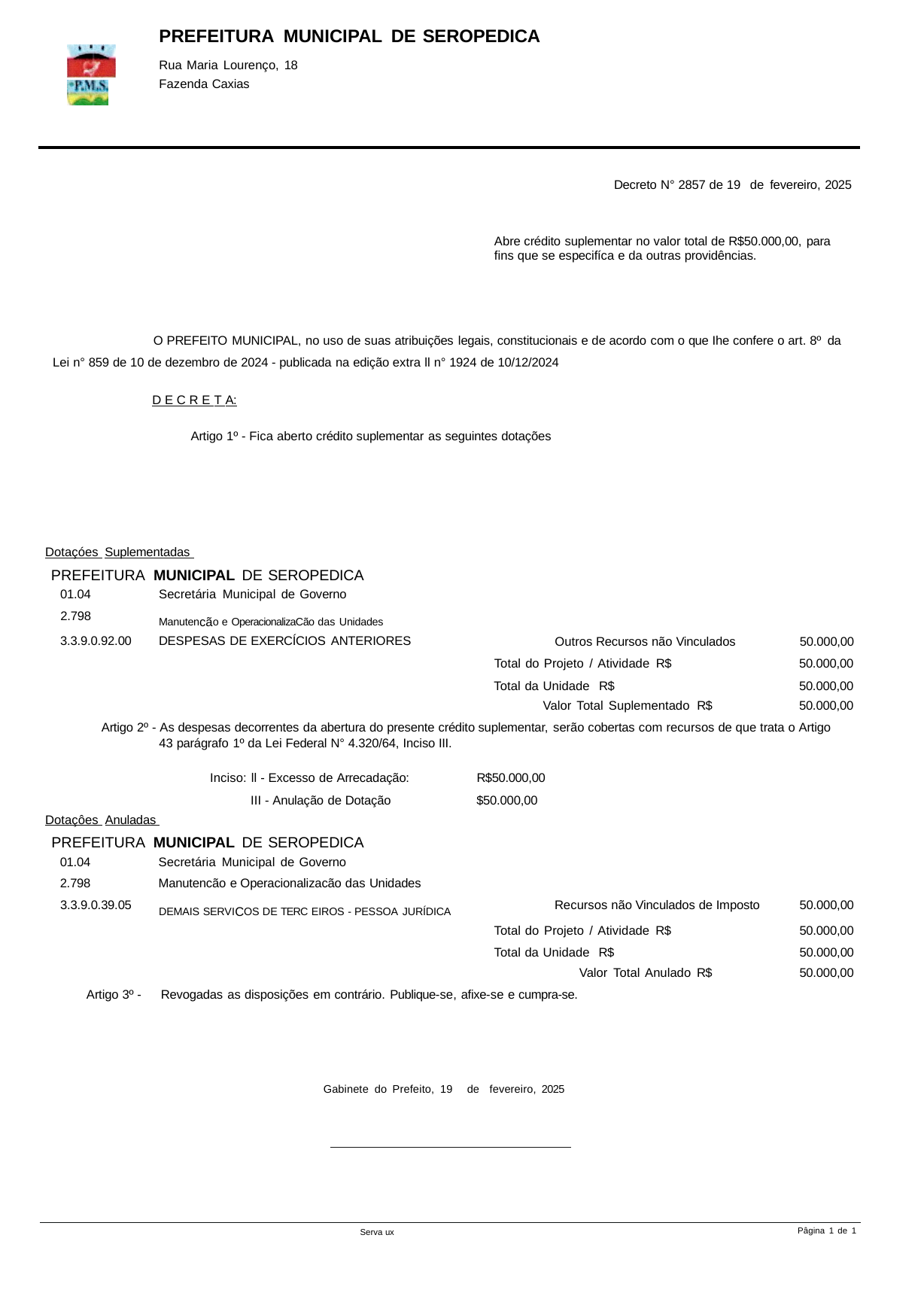

PREFEITURA MUNICIPAL DE SEROPEDICA
Rua Maria Lourenço, 18 Fazenda Caxias
Decreto N° 2857 de 19 de fevereiro, 2025
Abre crédito suplementar no valor total de R$50.000,00, para fins que se especifíca e da outras providências.
O PREFEITO MUNICIPAL, no uso de suas atribuições legais, constitucionais e de acordo com o que Ihe confere o art. 8º da Lei n° 859 de 10 de dezembro de 2024 - publicada na edição extra ll n° 1924 de 10/12/2024

D E C R E T A:

Artigo 1º - Fica aberto crédito suplementar as seguintes dotações
Dotaçóes Suplementadas
PREFEITURA MUNICIPAL DE SEROPEDICA
| 01.04 | Secretária Municipal de Governo |  |  |
| --- | --- | --- | --- |
| 2.798 | Manutencão e OperacionalizaCão das Unidades |  |  |
| 3.3.9.0.92.00 | DESPESAS DE EXERCÍCIOS ANTERIORES | Outros Recursos não Vinculados | 50.000,00 |
|  |  | Total do Projeto / Atividade R$ | 50.000,00 |
|  |  | Total da Unidade R$ | 50.000,00 |
|  |  | Valor Total Suplementado R$ | 50.000,00 |
Artigo 2º - As despesas decorrentes da abertura do presente crédito suplementar, serão cobertas com recursos de que trata o Artigo 43 parágrafo 1º da Lei Federal N° 4.320/64, Inciso III.
Inciso: ll - Excesso de Arrecadação: III - Anulação de Dotação
R$50.000,00
$50.000,00
Dotaçôes Anuladas
PREFEITURA MUNICIPAL DE SEROPEDICA
| 01.04 | Secretária Municipal de Governo |  |  |
| --- | --- | --- | --- |
| 2.798 | Manutencão e Operacionalizacão das Unidades |  |  |
| 3.3.9.0.39.05 | DEMAIS SERVICOS DE TERC EIROS - PESSOA JURÍDICA | Recursos não Vinculados de Imposto | 50.000,00 |
|  |  | Total do Projeto / Atividade R$ | 50.000,00 |
|  |  | Total da Unidade R$ | 50.000,00 |
|  |  | Valor Total Anulado R$ | 50.000,00 |
Artigo 3º -
Revogadas as disposições em contrário. Publique-se, afixe-se e cumpra-se.
Gabinete do Prefeito, 19  de fevereiro, 2025
Pâgina 1 de 1
Serva ux